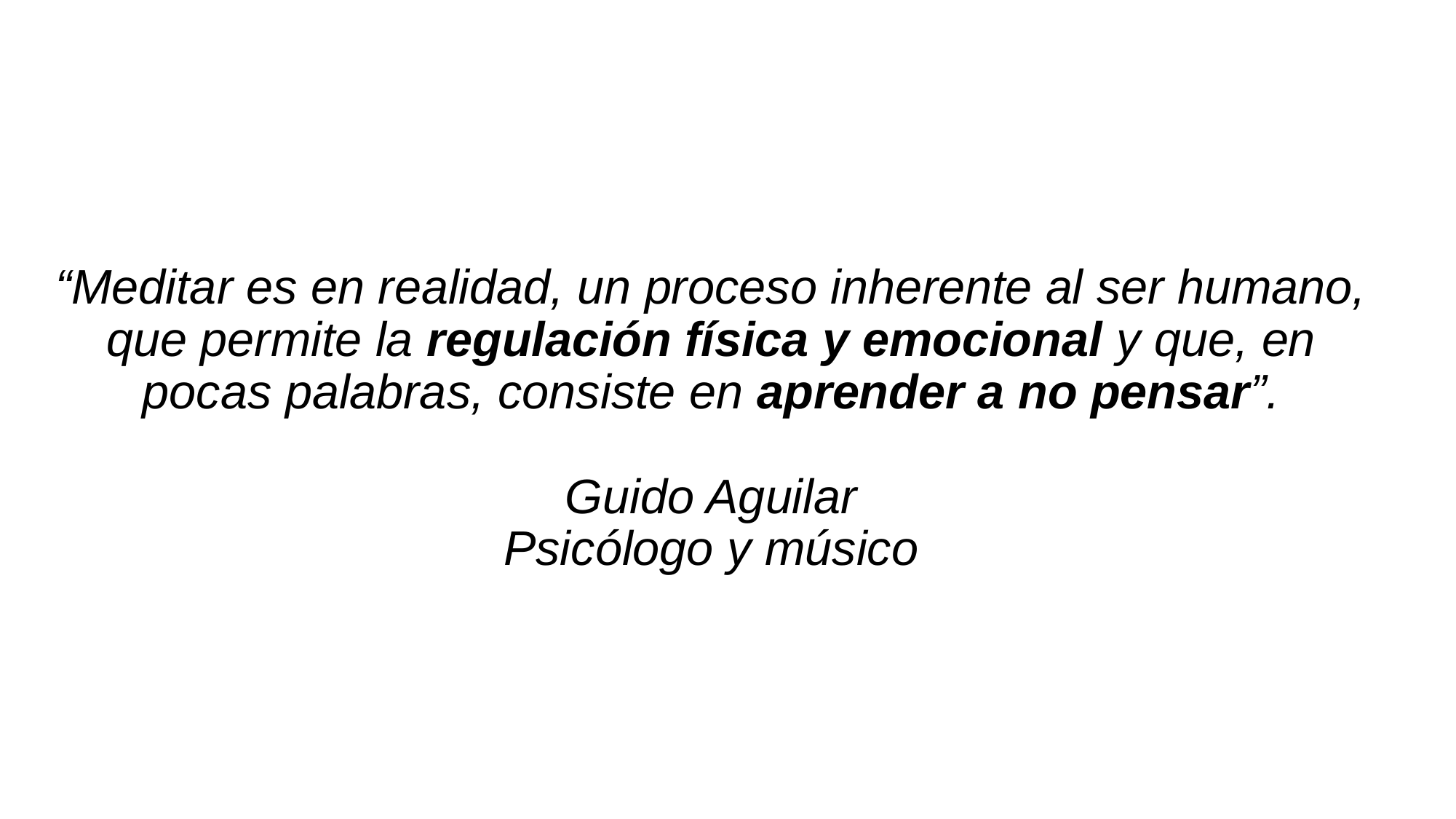

# “Meditar es en realidad, un proceso inherente al ser humano, que permite la regulación física y emocional y que, en pocas palabras, consiste en aprender a no pensar”. Guido Aguilar Psicólogo y músico